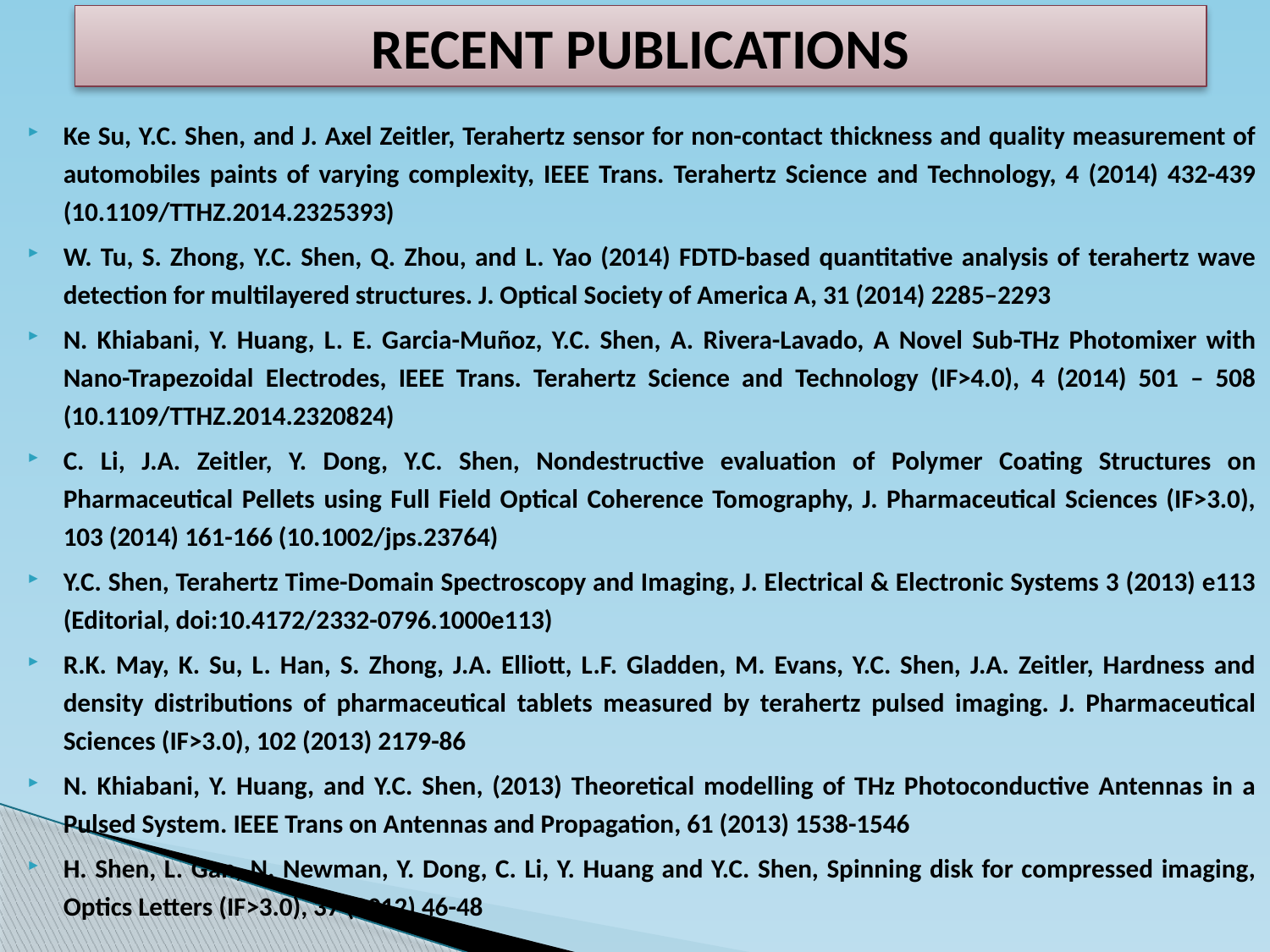

# RECENT PUBLICATIONS
Ke Su, Y.C. Shen, and J. Axel Zeitler, Terahertz sensor for non-contact thickness and quality measurement of automobiles paints of varying complexity, IEEE Trans. Terahertz Science and Technology, 4 (2014) 432-439 (10.1109/TTHZ.2014.2325393)
W. Tu, S. Zhong, Y.C. Shen, Q. Zhou, and L. Yao (2014) FDTD-based quantitative analysis of terahertz wave detection for multilayered structures. J. Optical Society of America A, 31 (2014) 2285–2293
N. Khiabani, Y. Huang, L. E. Garcia-Muñoz, Y.C. Shen, A. Rivera-Lavado, A Novel Sub-THz Photomixer with Nano-Trapezoidal Electrodes, IEEE Trans. Terahertz Science and Technology (IF>4.0), 4 (2014) 501 – 508 (10.1109/TTHZ.2014.2320824)
C. Li, J.A. Zeitler, Y. Dong, Y.C. Shen, Nondestructive evaluation of Polymer Coating Structures on Pharmaceutical Pellets using Full Field Optical Coherence Tomography, J. Pharmaceutical Sciences (IF>3.0), 103 (2014) 161-166 (10.1002/jps.23764)
Y.C. Shen, Terahertz Time-Domain Spectroscopy and Imaging, J. Electrical & Electronic Systems 3 (2013) e113 (Editorial, doi:10.4172/2332-0796.1000e113)
R.K. May, K. Su, L. Han, S. Zhong, J.A. Elliott, L.F. Gladden, M. Evans, Y.C. Shen, J.A. Zeitler, Hardness and density distributions of pharmaceutical tablets measured by terahertz pulsed imaging. J. Pharmaceutical Sciences (IF>3.0), 102 (2013) 2179-86
N. Khiabani, Y. Huang, and Y.C. Shen, (2013) Theoretical modelling of THz Photoconductive Antennas in a Pulsed System. IEEE Trans on Antennas and Propagation, 61 (2013) 1538-1546
H. Shen, L. Gan, N. Newman, Y. Dong, C. Li, Y. Huang and Y.C. Shen, Spinning disk for compressed imaging, Optics Letters (IF>3.0), 37 (2012) 46-48